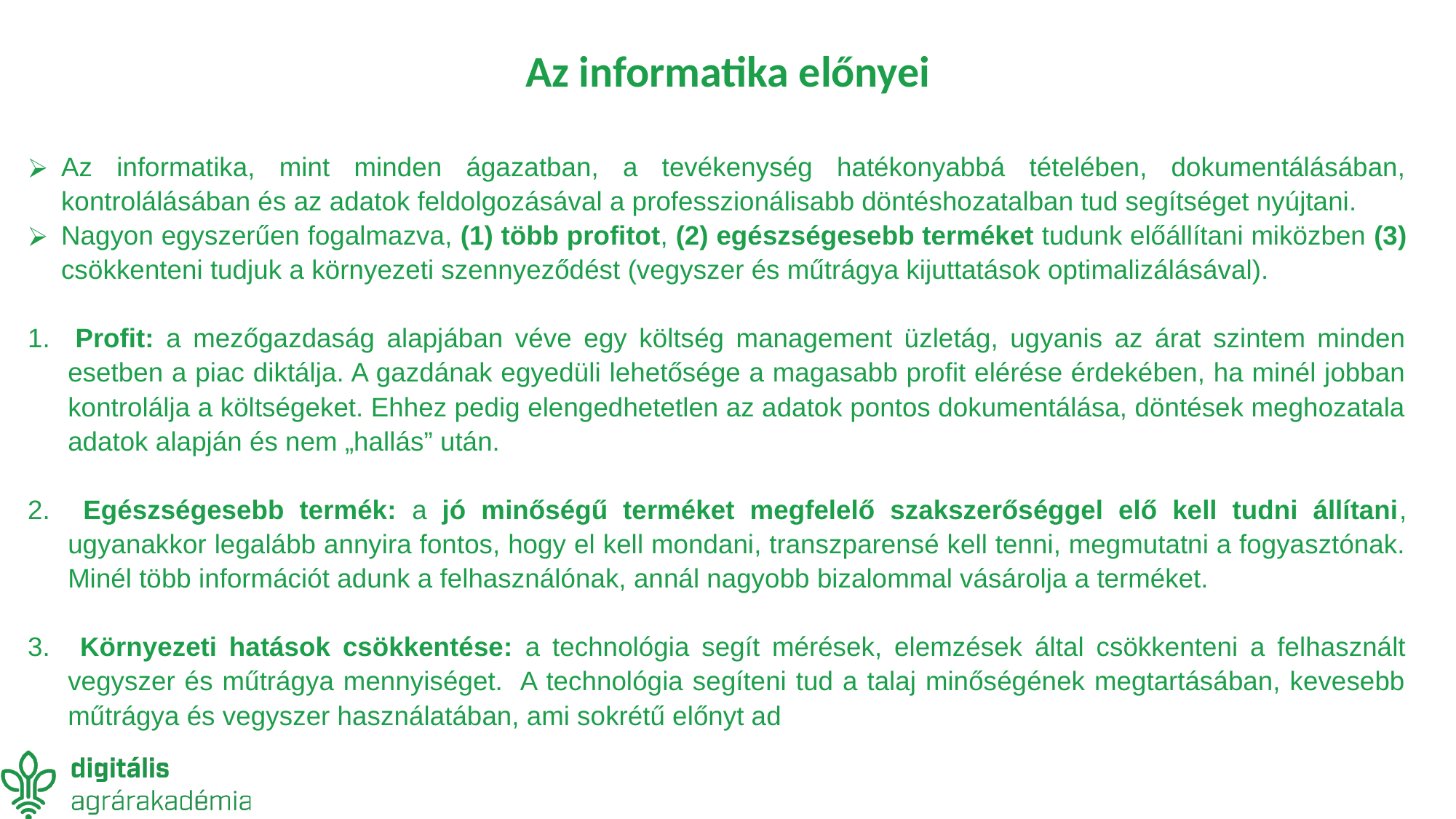

# Az informatika előnyei
Az informatika, mint minden ágazatban, a tevékenység hatékonyabbá tételében, dokumentálásában, kontrolálásában és az adatok feldolgozásával a professzionálisabb döntéshozatalban tud segítséget nyújtani.
Nagyon egyszerűen fogalmazva, (1) több profitot, (2) egészségesebb terméket tudunk előállítani miközben (3) csökkenteni tudjuk a környezeti szennyeződést (vegyszer és műtrágya kijuttatások optimalizálásával).

 Profit: a mezőgazdaság alapjában véve egy költség management üzletág, ugyanis az árat szintem minden esetben a piac diktálja. A gazdának egyedüli lehetősége a magasabb profit elérése érdekében, ha minél jobban kontrolálja a költségeket. Ehhez pedig elengedhetetlen az adatok pontos dokumentálása, döntések meghozatala adatok alapján és nem „hallás” után.

 Egészségesebb termék: a jó minőségű terméket megfelelő szakszerőséggel elő kell tudni állítani, ugyanakkor legalább annyira fontos, hogy el kell mondani, transzparensé kell tenni, megmutatni a fogyasztónak. Minél több információt adunk a felhasználónak, annál nagyobb bizalommal vásárolja a terméket.

 Környezeti hatások csökkentése: a technológia segít mérések, elemzések által csökkenteni a felhasznált vegyszer és műtrágya mennyiséget.  A technológia segíteni tud a talaj minőségének megtartásában, kevesebb műtrágya és vegyszer használatában, ami sokrétű előnyt ad